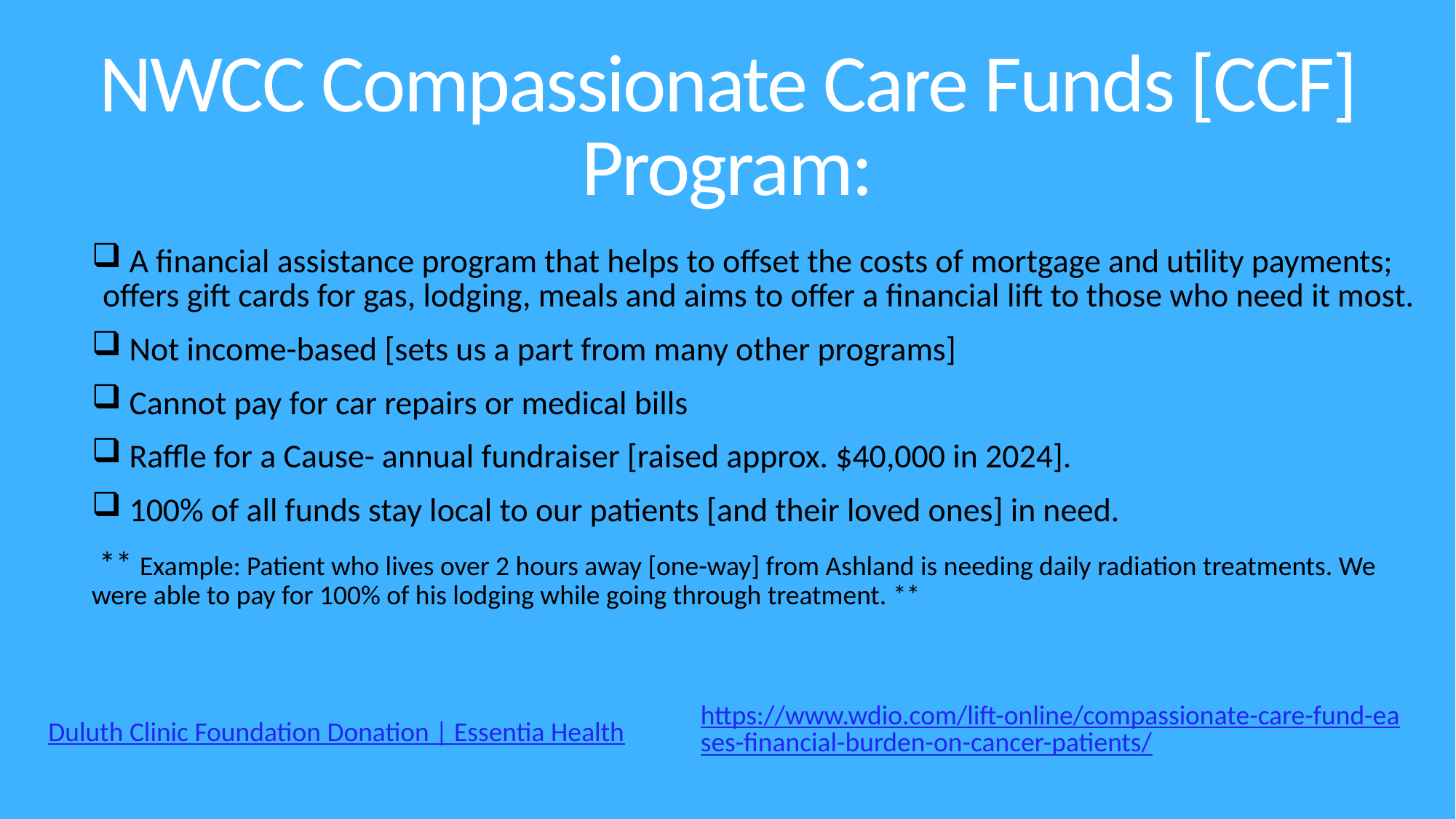

# NWCC Compassionate Care Funds [CCF] Program:
 A financial assistance program that helps to offset the costs of mortgage and utility payments; offers gift cards for gas, lodging, meals and aims to offer a financial lift to those who need it most.
 Not income-based [sets us a part from many other programs]
 Cannot pay for car repairs or medical bills
 Raffle for a Cause- annual fundraiser [raised approx. $40,000 in 2024].
 100% of all funds stay local to our patients [and their loved ones] in need.
 ** Example: Patient who lives over 2 hours away [one-way] from Ashland is needing daily radiation treatments. We were able to pay for 100% of his lodging while going through treatment. **
https://www.wdio.com/lift-online/compassionate-care-fund-eases-financial-burden-on-cancer-patients/
Duluth Clinic Foundation Donation | Essentia Health